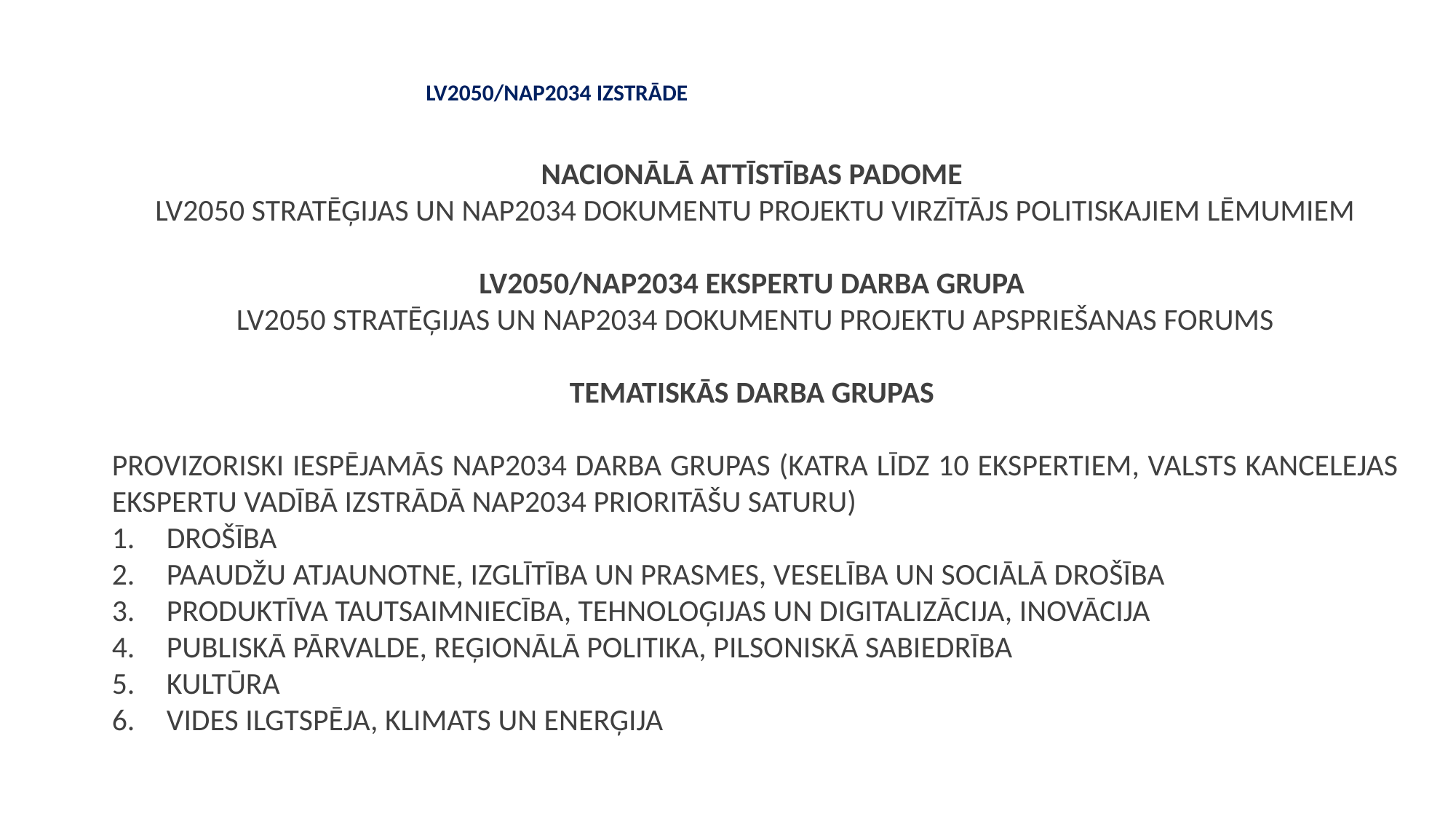

# LV2050/NAP2034 izstrāde
Nacionālā attīstības padome
LV2050 stratēģijas un NAP2034 dokumentu projektu virzītājs politiskajiem lēmumiem

LV2050/NAP2034 ekspertu darba grupa
LV2050 stratēģijas un NAP2034 dokumentu projektu apspriešanas forums

Tematiskās darba grupas

Provizoriski iespējamās NAP2034 darba grupas (katra līdz 10 ekspertiem, Valsts kancelejas ekspertu vadībā izstrādā NAP2034 prioritāšu saturu)
Drošība
Paaudžu atjaunotne, Izglītība un prasmes, Veselība un sociālā drošība
Produktīva tautsaimniecība, Tehnoloģijas un digitalizācija, Inovācija
Publiskā pārvalde, Reģionālā politika, Pilsoniskā sabiedrība
Kultūra
Vides ilgtspēja, klimats un enerģija